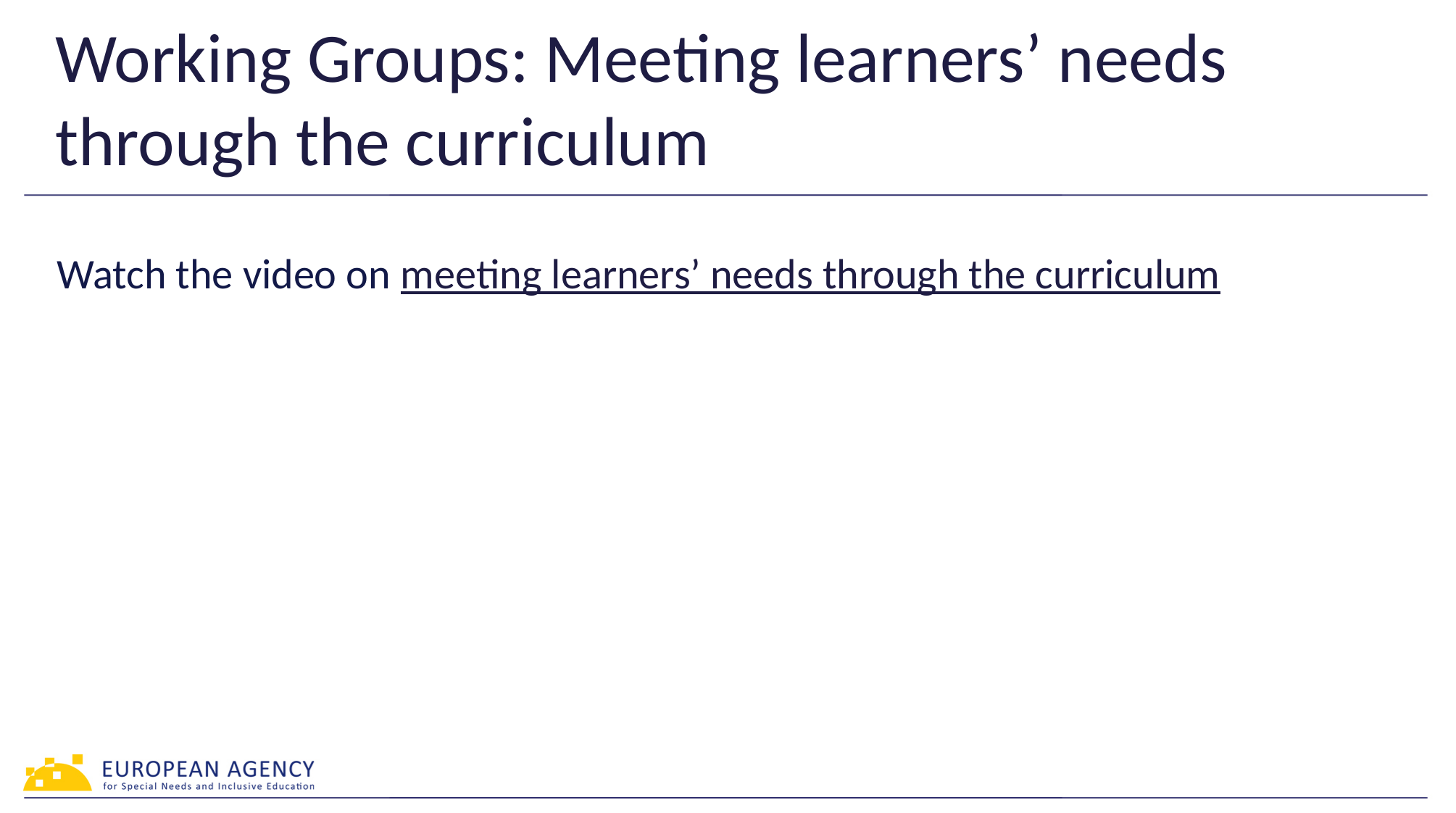

# Working Groups: Meeting learners’ needs through the curriculum
Watch the video on meeting learners’ needs through the curriculum